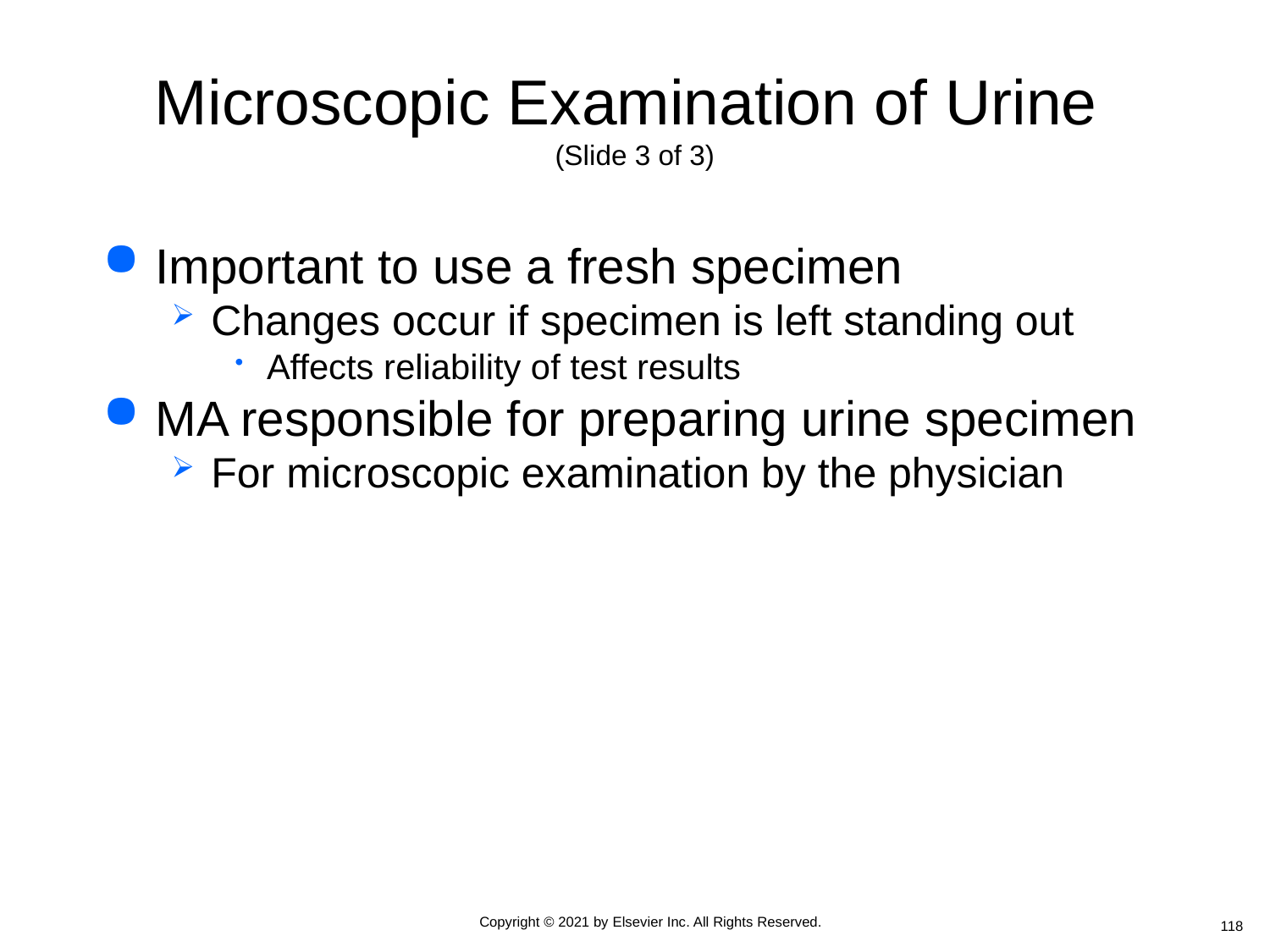

# Microscopic Examination of Urine (Slide 3 of 3)
Important to use a fresh specimen
Changes occur if specimen is left standing out
Affects reliability of test results
MA responsible for preparing urine specimen
For microscopic examination by the physician
118